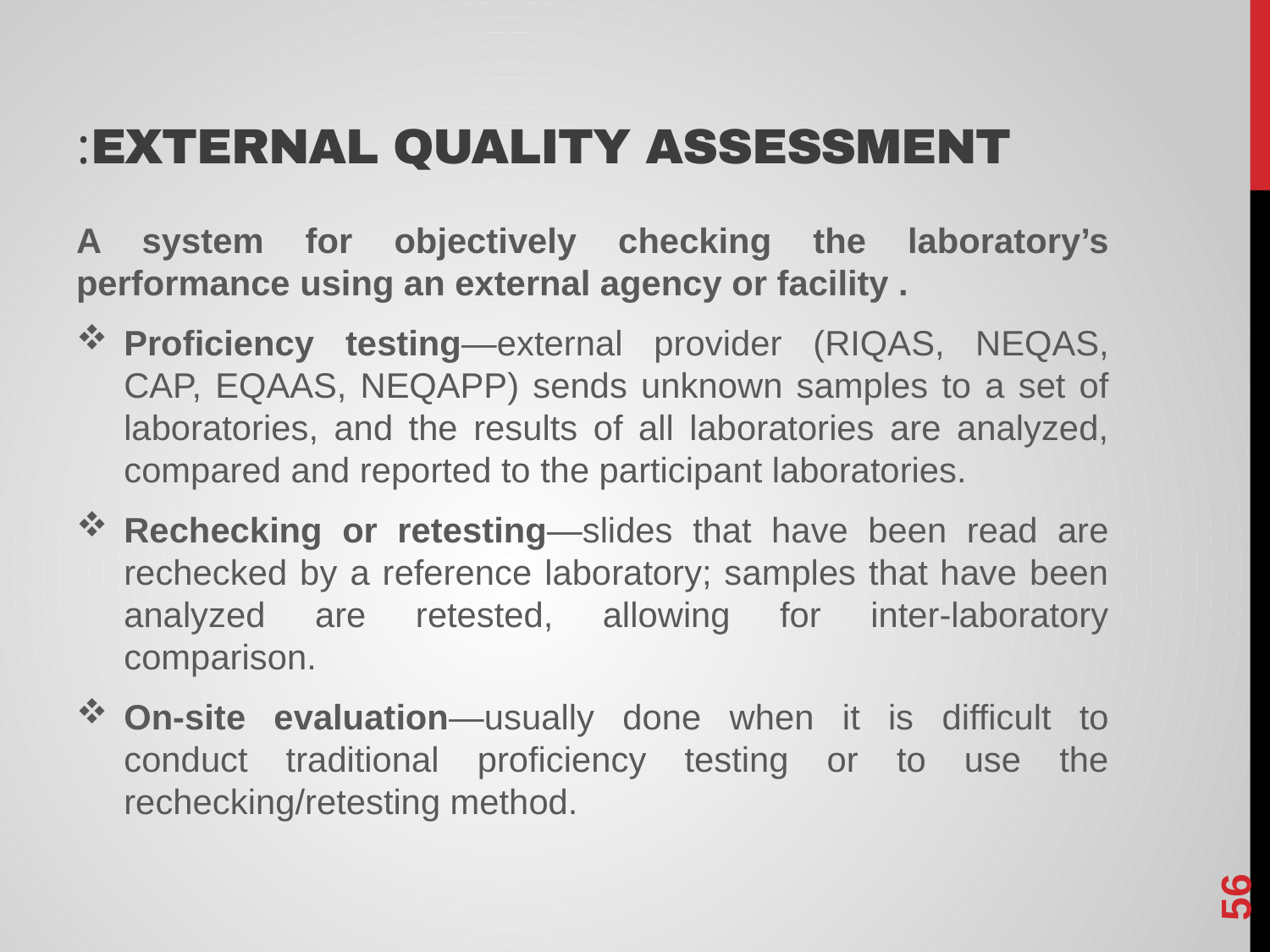

# External quality assessment:
A system for objectively checking the laboratory’s performance using an external agency or facility .
Proficiency testing—external provider (RIQAS, NEQAS, CAP, EQAAS, NEQAPP) sends unknown samples to a set of laboratories, and the results of all laboratories are analyzed, compared and reported to the participant laboratories.
Rechecking or retesting—slides that have been read are rechecked by a reference laboratory; samples that have been analyzed are retested, allowing for inter-laboratory comparison.
On-site evaluation—usually done when it is difficult to conduct traditional proficiency testing or to use the rechecking/retesting method.
56